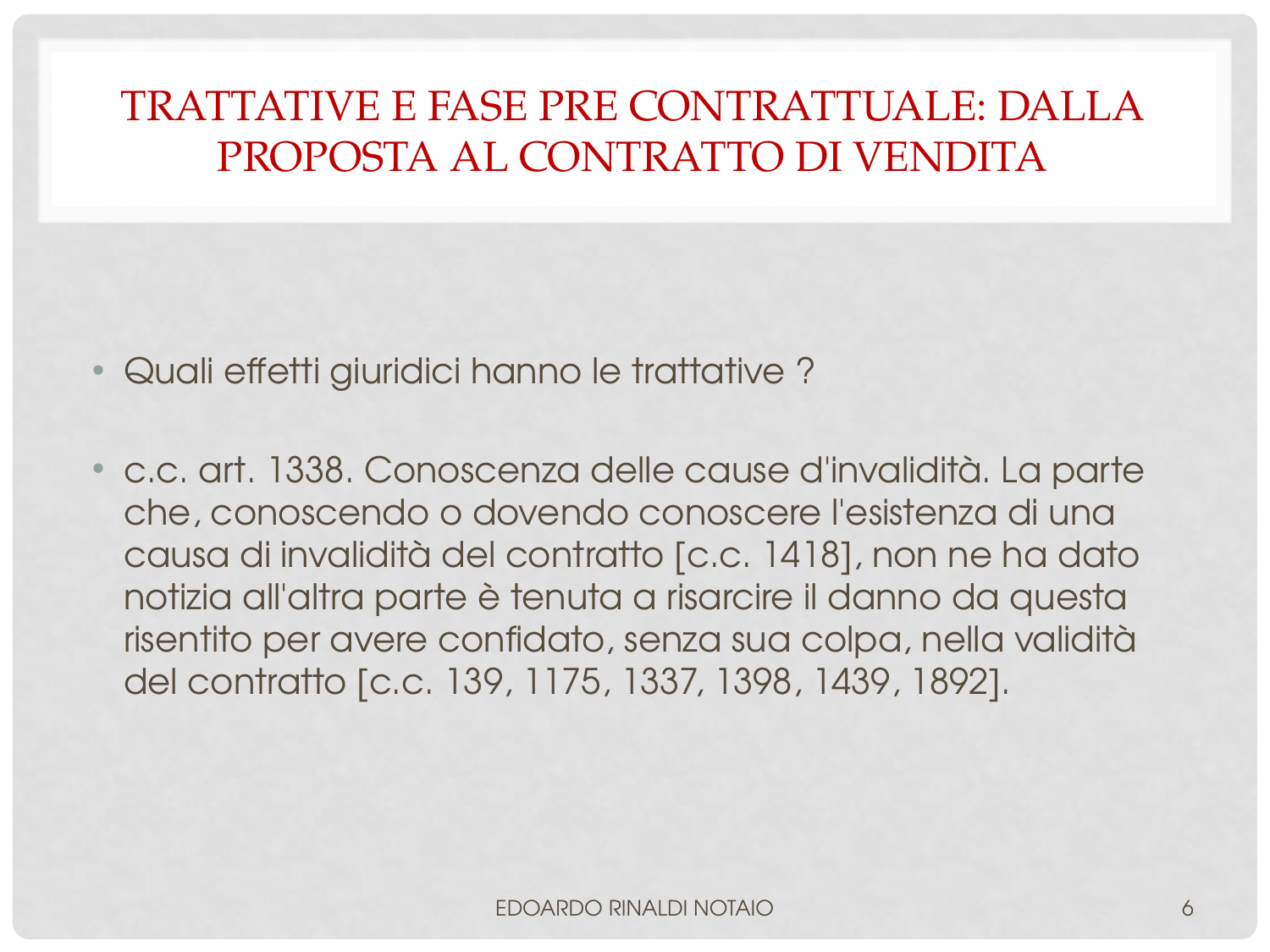

# TRATTATIVE e FASE PRE CONTRATTUALE: dalla proposta al contratto di vendita

Quali effetti giuridici hanno le trattative ?

c.c. art. 1338. Conoscenza delle cause d'invalidità. La parte che, conoscendo o dovendo conoscere l'esistenza di una causa di invalidità del contratto [c.c. 1418], non ne ha dato notizia all'altra parte è tenuta a risarcire il danno da questa risentito per avere confidato, senza sua colpa, nella validità del contratto [c.c. 139, 1175, 1337, 1398, 1439, 1892].

EDOARDO RINALDI NOTAIO
6